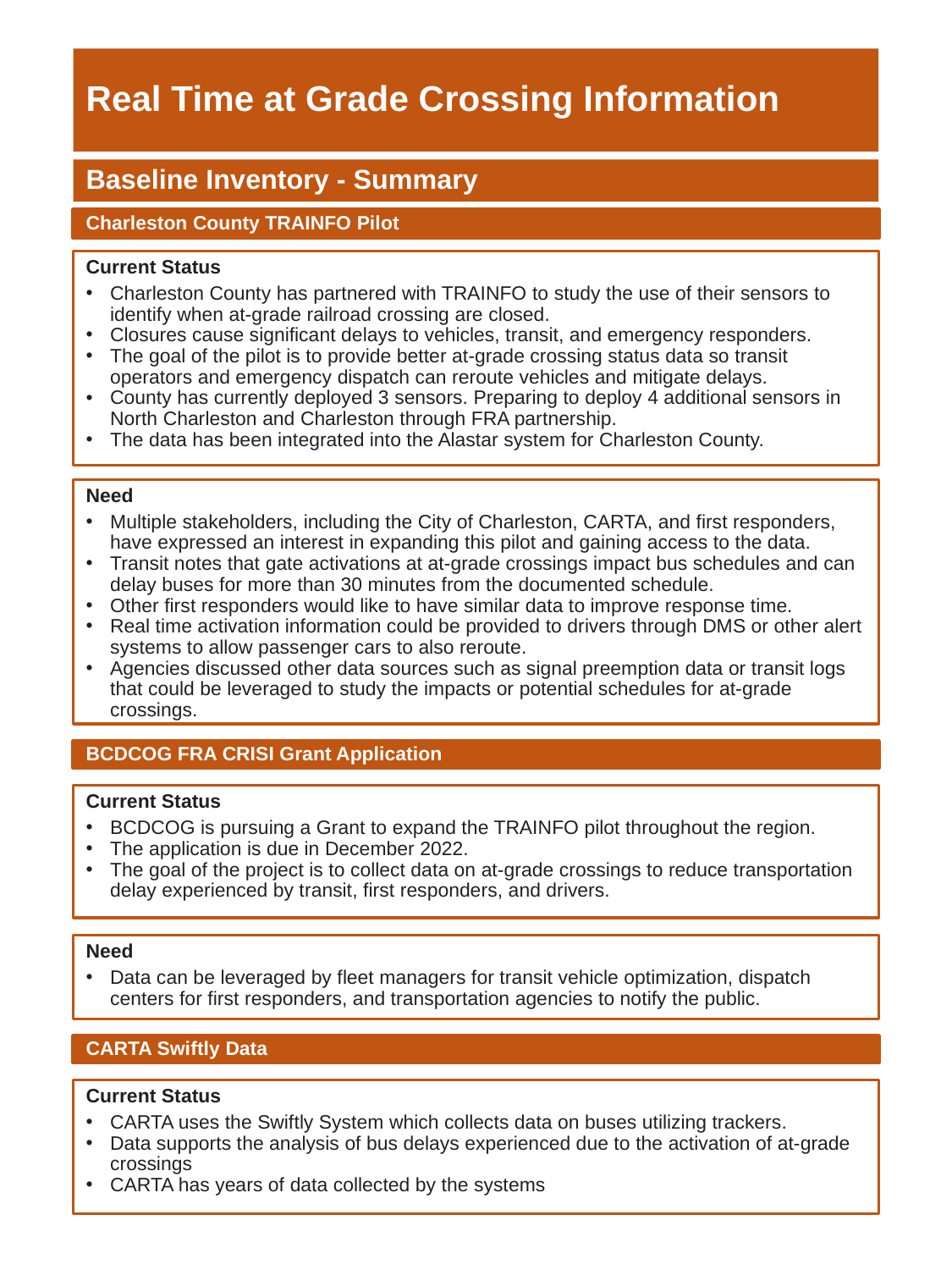

Real Time at Grade Crossing Information
Baseline Inventory - Summary
# Charleston County TRAINFO Pilot
Current Status
Charleston County has partnered with TRAINFO to study the use of their sensors to identify when at-grade railroad crossing are closed.
Closures cause significant delays to vehicles, transit, and emergency responders.
The goal of the pilot is to provide better at-grade crossing status data so transit operators and emergency dispatch can reroute vehicles and mitigate delays.
County has currently deployed 3 sensors. Preparing to deploy 4 additional sensors in North Charleston and Charleston through FRA partnership.
The data has been integrated into the Alastar system for Charleston County.
Need
Multiple stakeholders, including the City of Charleston, CARTA, and first responders, have expressed an interest in expanding this pilot and gaining access to the data.
Transit notes that gate activations at at-grade crossings impact bus schedules and can delay buses for more than 30 minutes from the documented schedule.
Other first responders would like to have similar data to improve response time.
Real time activation information could be provided to drivers through DMS or other alert systems to allow passenger cars to also reroute.
Agencies discussed other data sources such as signal preemption data or transit logs that could be leveraged to study the impacts or potential schedules for at-grade crossings.
BCDCOG FRA CRISI Grant Application
Current Status
BCDCOG is pursuing a Grant to expand the TRAINFO pilot throughout the region.
The application is due in December 2022.
The goal of the project is to collect data on at-grade crossings to reduce transportation delay experienced by transit, first responders, and drivers.
Need
Data can be leveraged by fleet managers for transit vehicle optimization, dispatch centers for first responders, and transportation agencies to notify the public.
CARTA Swiftly Data
Current Status
CARTA uses the Swiftly System which collects data on buses utilizing trackers.
Data supports the analysis of bus delays experienced due to the activation of at-grade crossings
CARTA has years of data collected by the systems